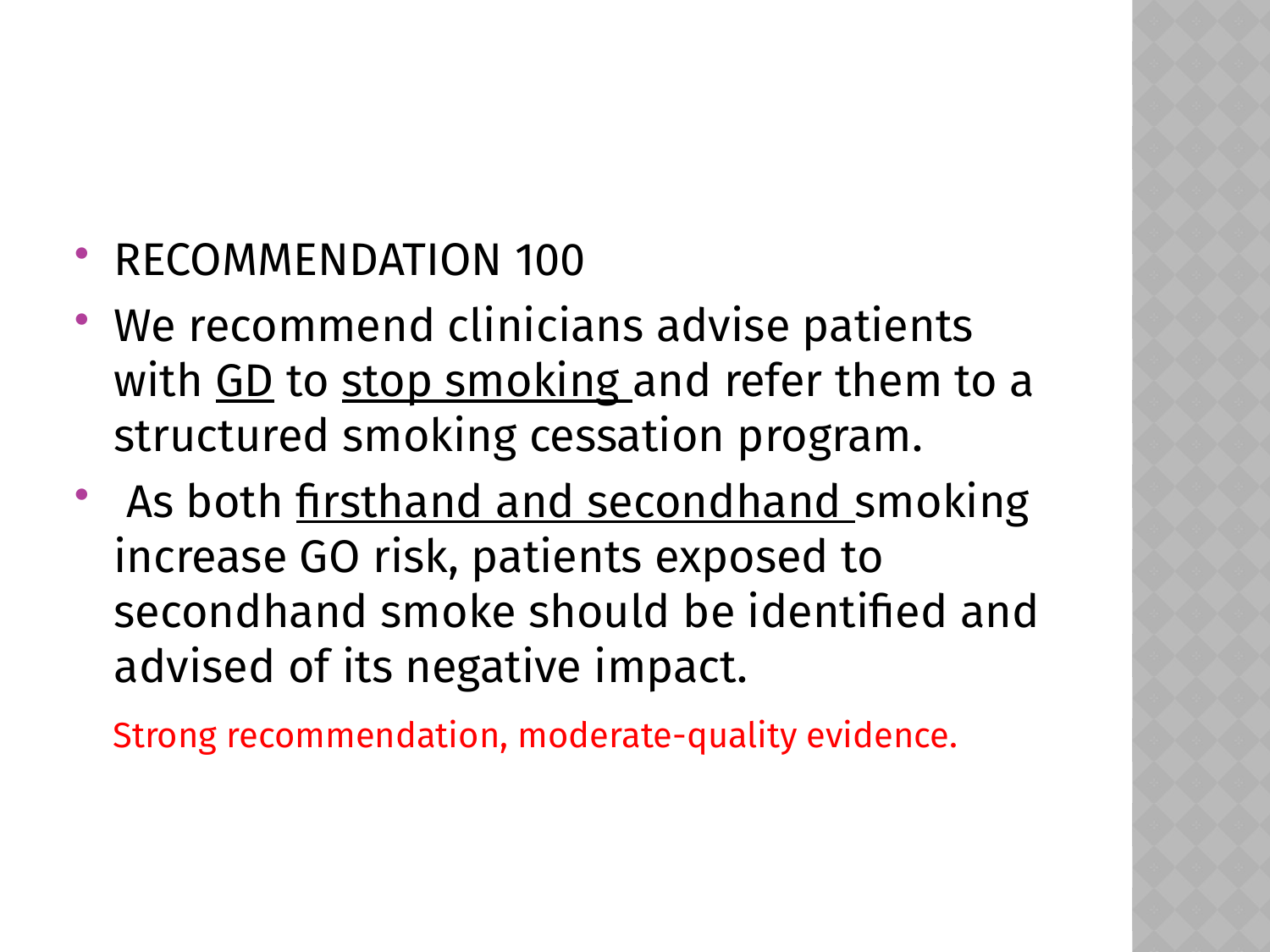

#
RECOMMENDATION 100
We recommend clinicians advise patients with GD to stop smoking and refer them to a structured smoking cessation program.
 As both firsthand and secondhand smoking increase GO risk, patients exposed to secondhand smoke should be identified and advised of its negative impact.
   Strong recommendation, moderate-quality evidence.